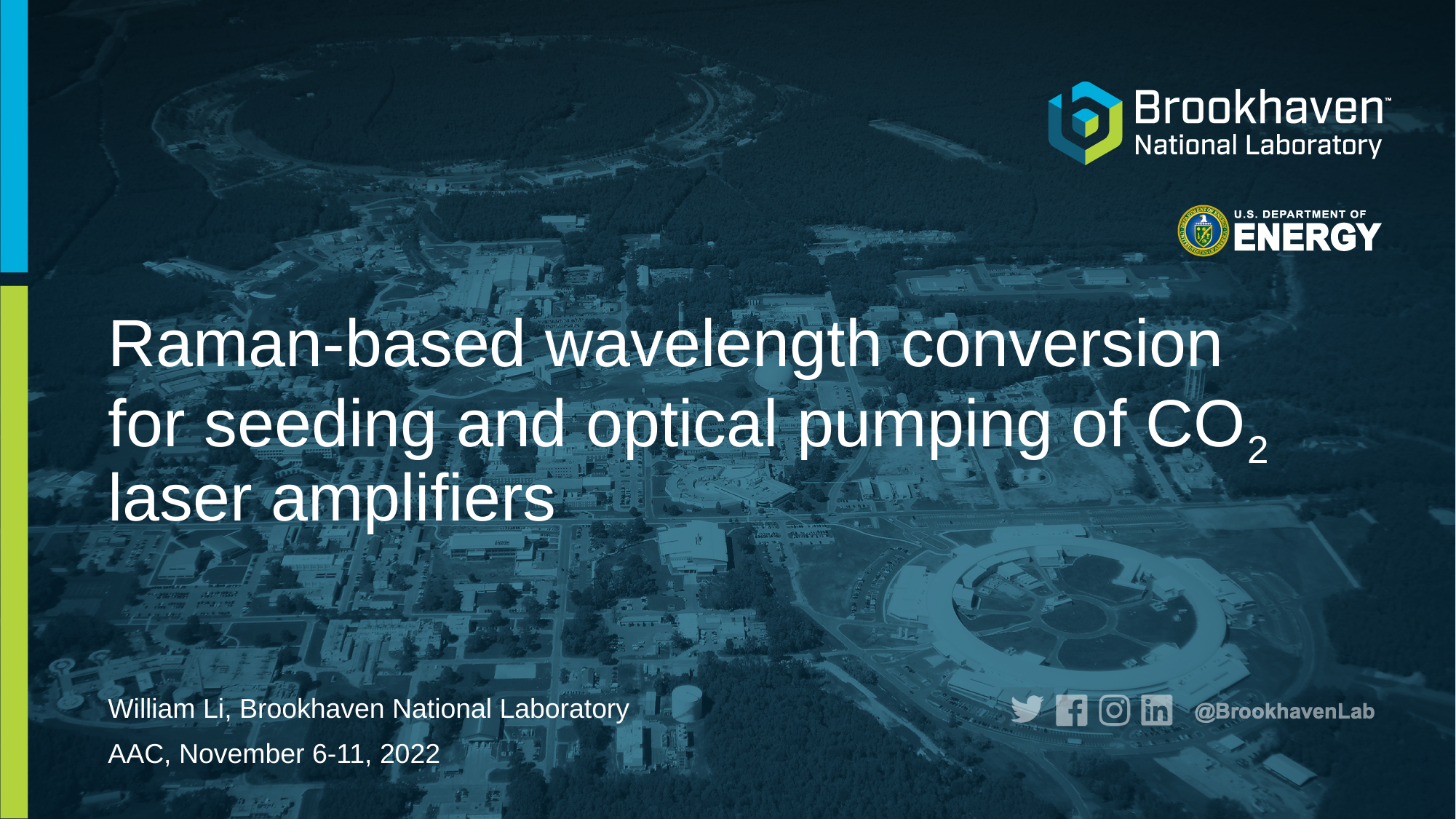

# Raman-based wavelength conversion for seeding and optical pumping of CO2 laser amplifiers
William Li, Brookhaven National Laboratory
AAC, November 6-11, 2022